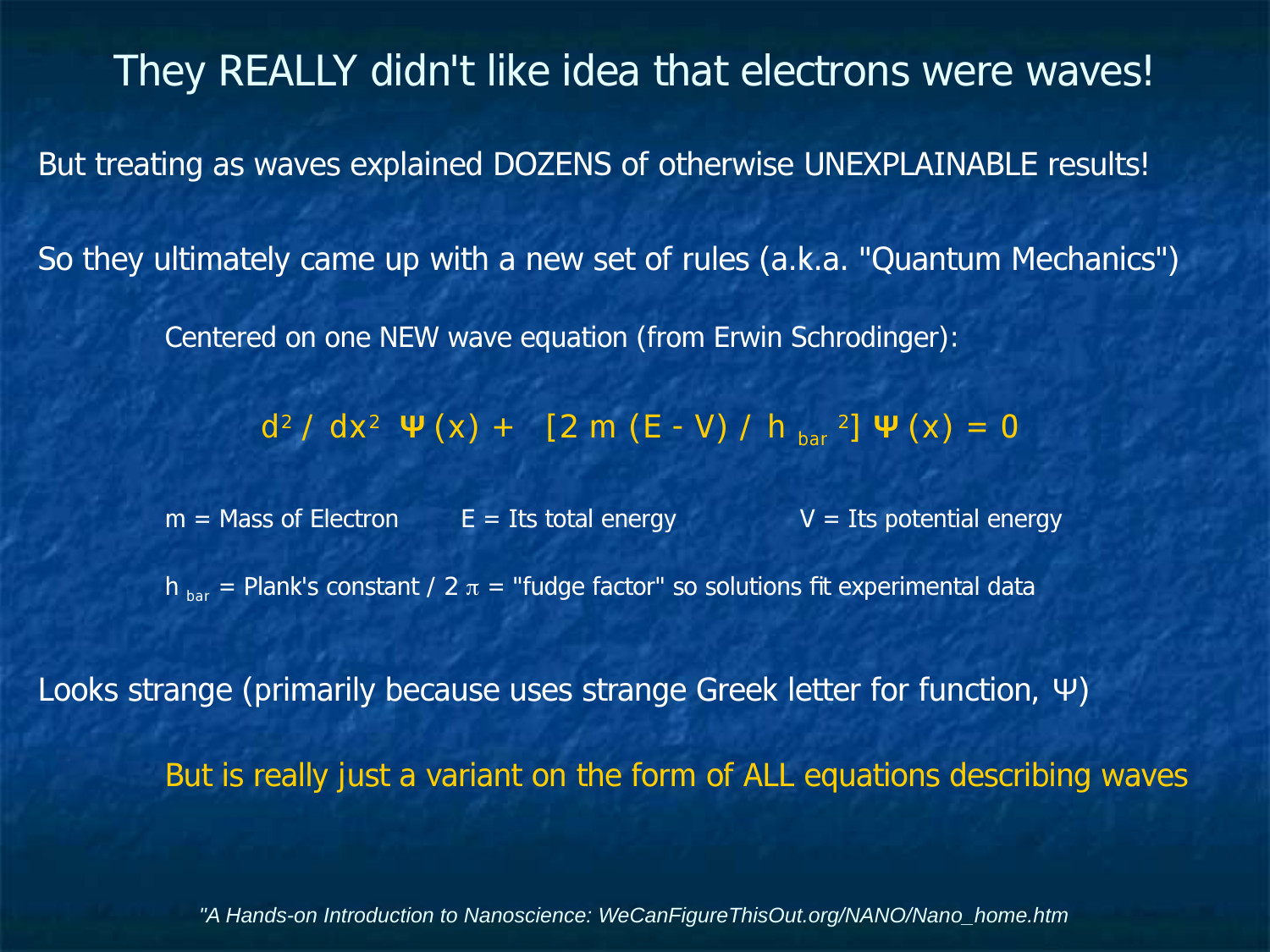

# They REALLY didn't like idea that electrons were waves!
But treating as waves explained DOZENS of otherwise UNEXPLAINABLE results!

So they ultimately came up with a new set of rules (a.k.a. "Quantum Mechanics")

	Centered on one NEW wave equation (from Erwin Schrodinger):

d2 / dx2  Ψ (x) +   [2 m (E - V) / h bar 2] Ψ (x) = 0

	m = Mass of Electron        E = Its total energy	V = Its potential energy

	h bar = Plank's constant / 2 π = "fudge factor" so solutions fit experimental data

Looks strange (primarily because uses strange Greek letter for function, Ψ)

	But is really just a variant on the form of ALL equations describing waves
"A Hands-on Introduction to Nanoscience: WeCanFigureThisOut.org/NANO/Nano_home.htm